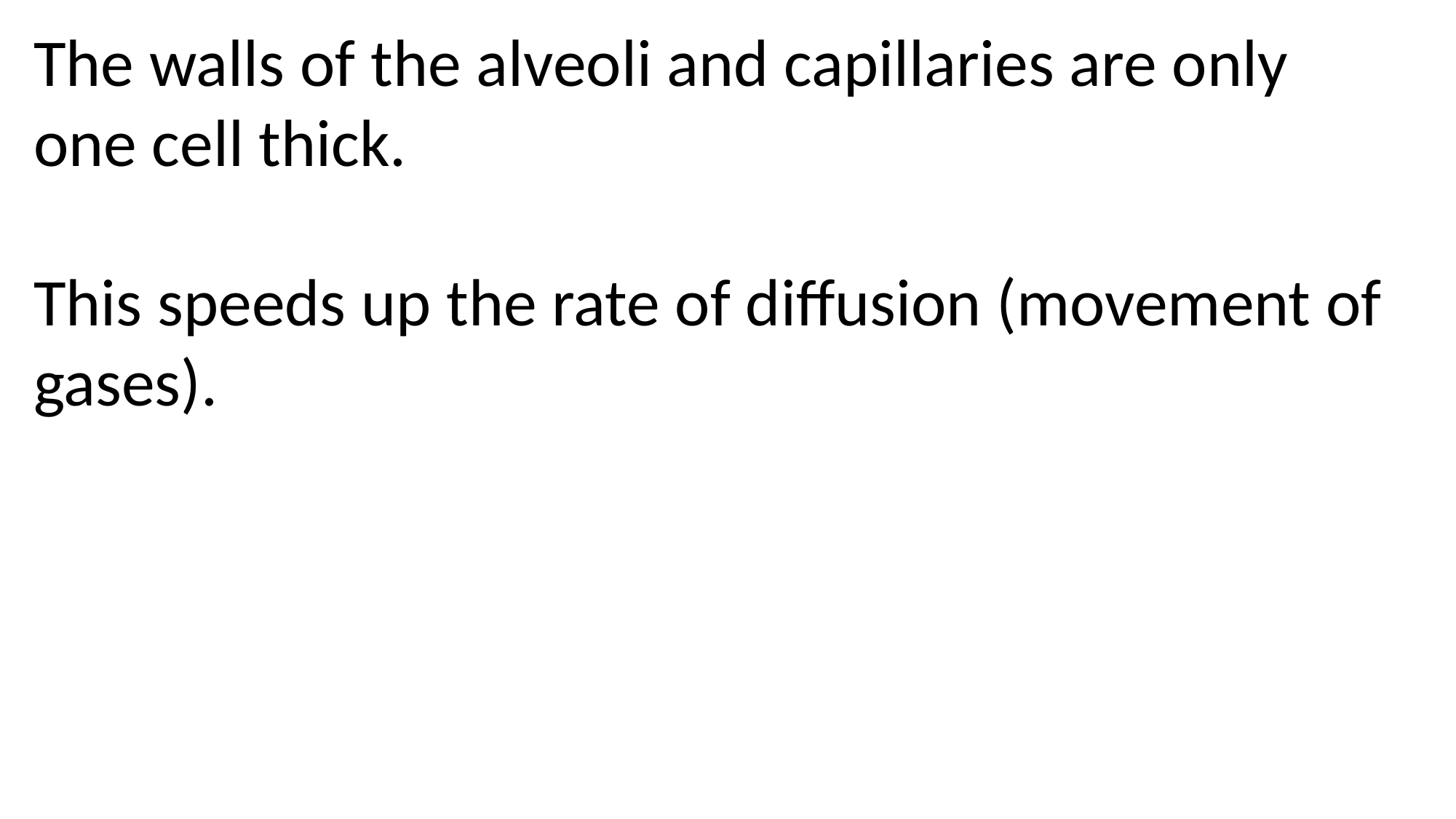

The walls of the alveoli and capillaries are only one cell thick.

This speeds up the rate of diffusion (movement of gases).